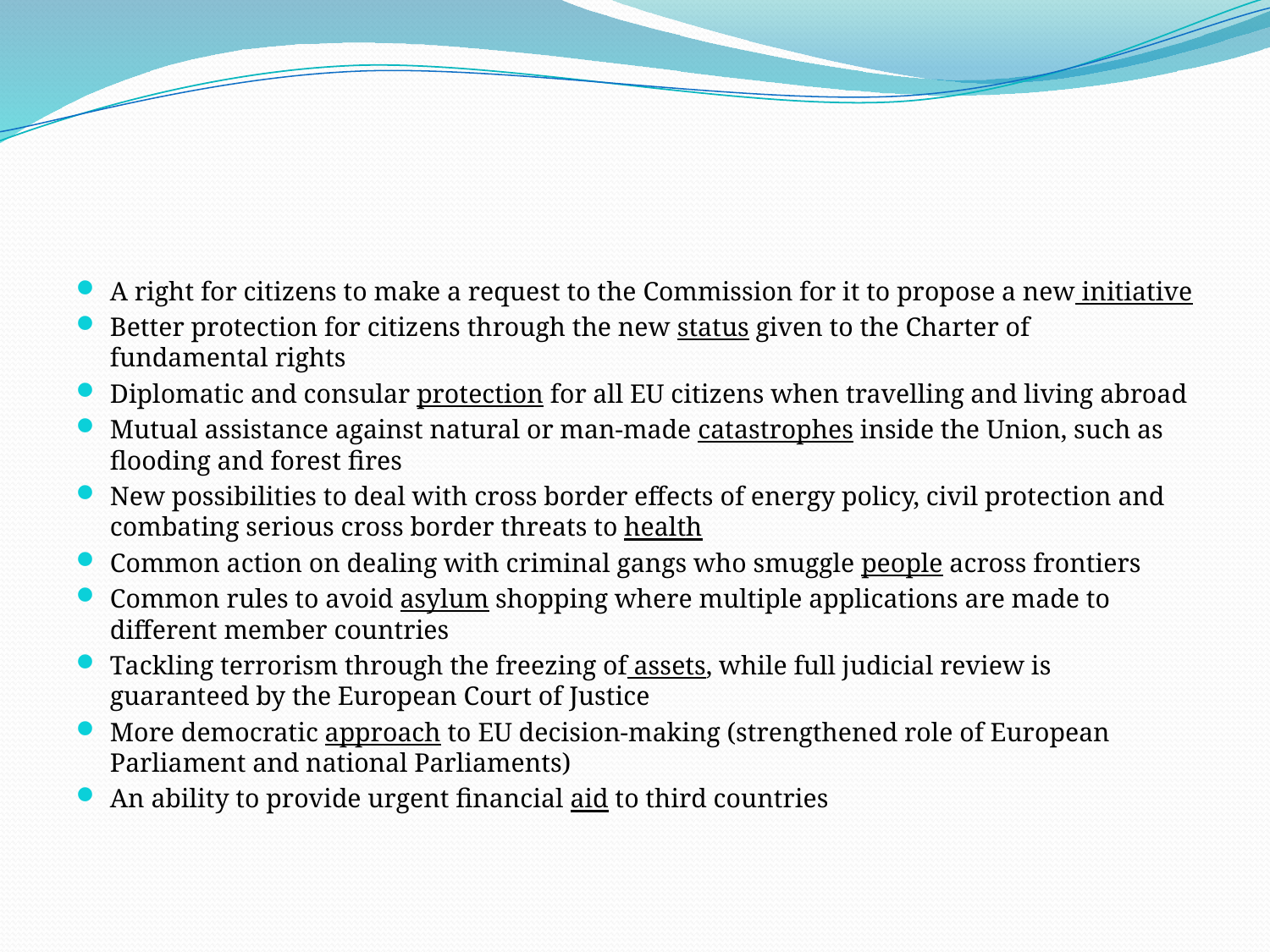

#
A right for citizens to make a request to the Commission for it to propose a new initiative
Better protection for citizens through the new status given to the Charter of fundamental rights
Diplomatic and consular protection for all EU citizens when travelling and living abroad
Mutual assistance against natural or man-made catastrophes inside the Union, such as flooding and forest fires
New possibilities to deal with cross border effects of energy policy, civil protection and combating serious cross border threats to health
Common action on dealing with criminal gangs who smuggle people across frontiers
Common rules to avoid asylum shopping where multiple applications are made to different member countries
Tackling terrorism through the freezing of assets, while full judicial review is guaranteed by the European Court of Justice
More democratic approach to EU decision-making (strengthened role of European Parliament and national Parliaments)
An ability to provide urgent financial aid to third countries